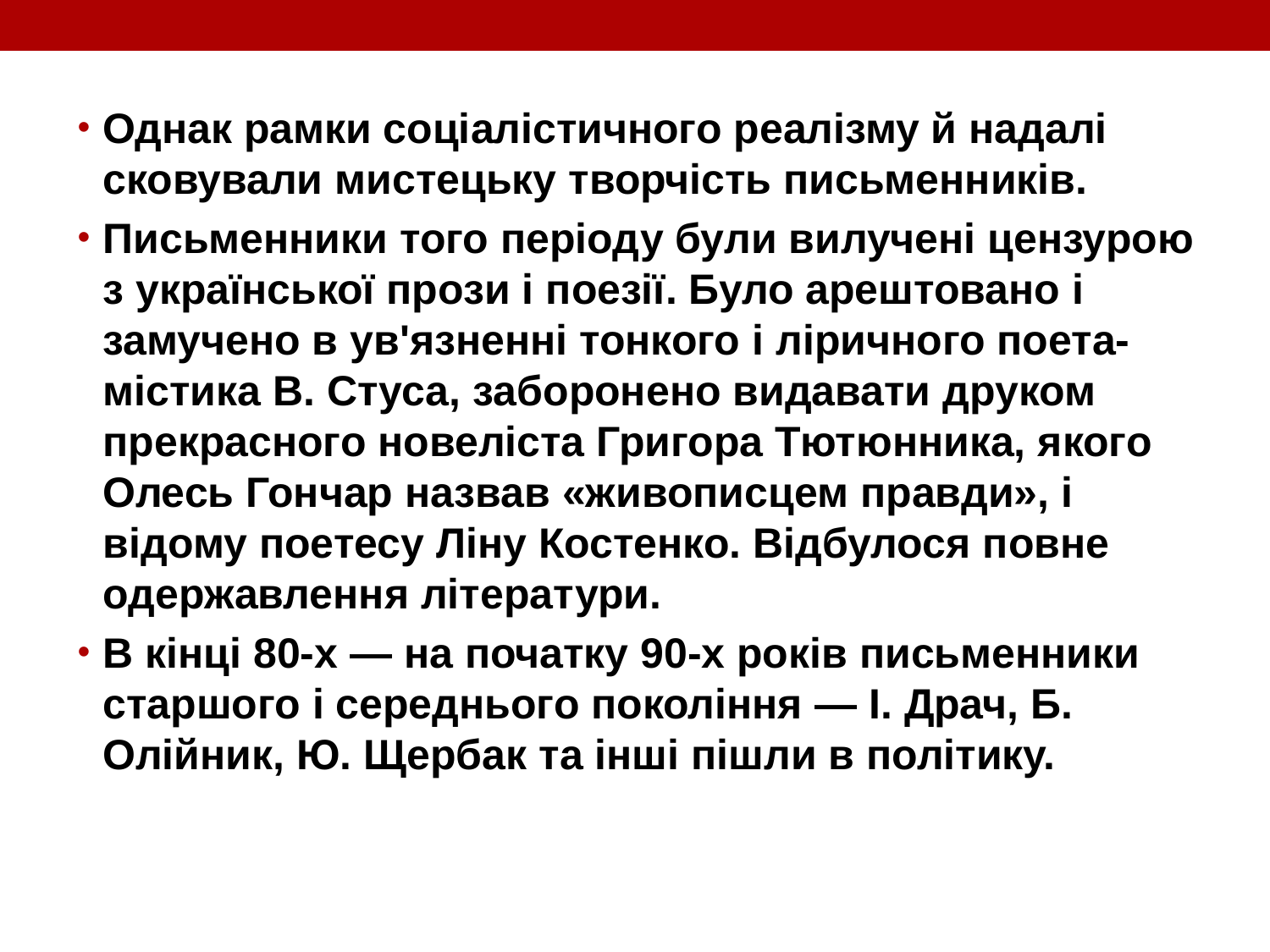

Однак рамки соціалістичного реалізму й надалі сковували мистецьку творчість письменників.
Письменники того періоду були вилучені цензурою з української прози і поезії. Було арештовано і замучено в ув'язненні тонкого і ліричного поета-містика В. Стуса, заборонено видавати друком прекрасного новеліста Григора Тютюнника, якого Олесь Гончар назвав «живописцем правди», і відому поетесу Ліну Костенко. Відбулося повне одержавлення літератури.
В кінці 80-х — на початку 90-х років письменники старшого і середнього покоління — І. Драч, Б. Олійник, Ю. Щербак та інші пішли в політику.